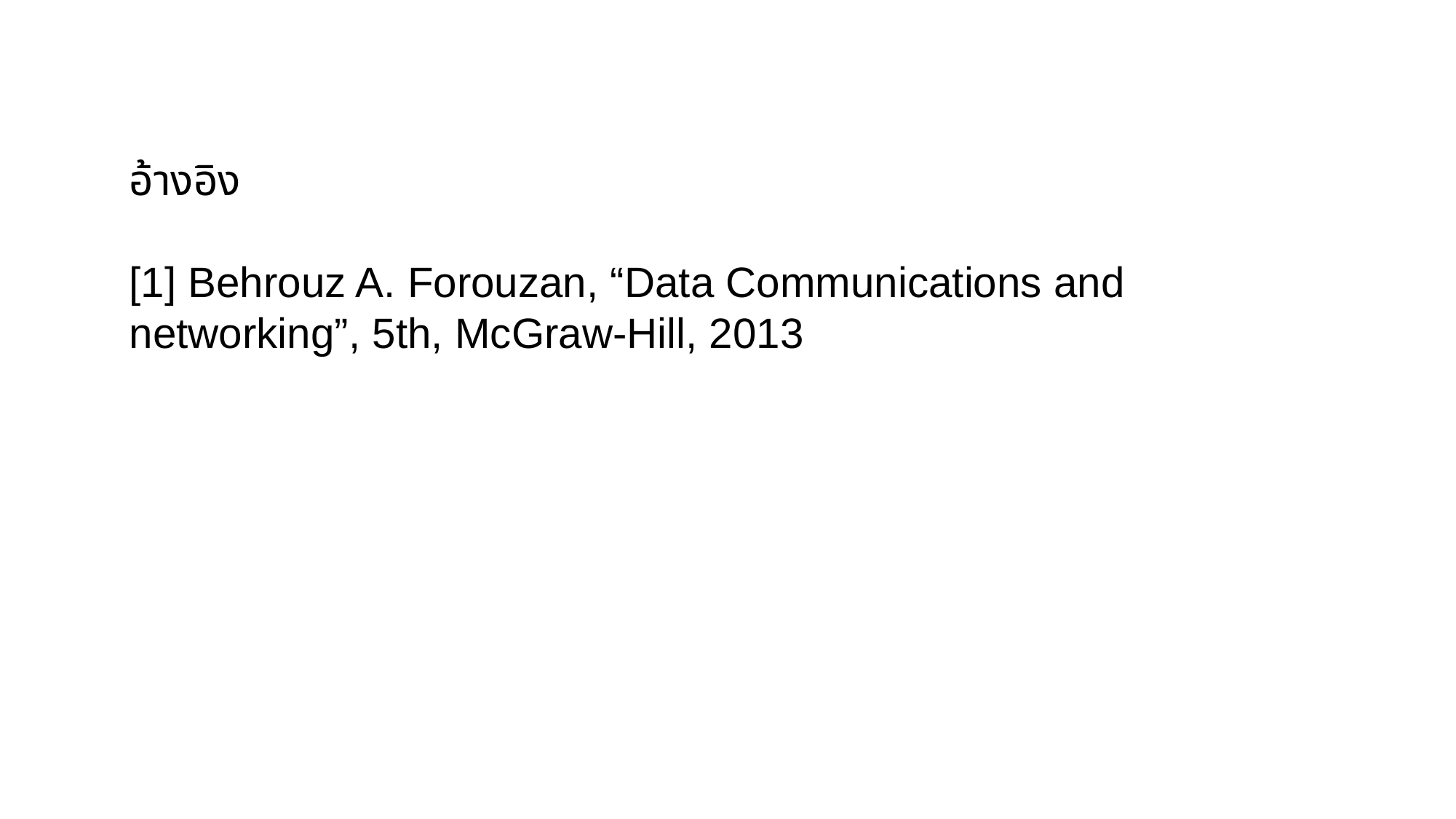

อ้างอิง

[1] Behrouz A. Forouzan, “Data Communications and networking”, 5th, McGraw-Hill, 2013